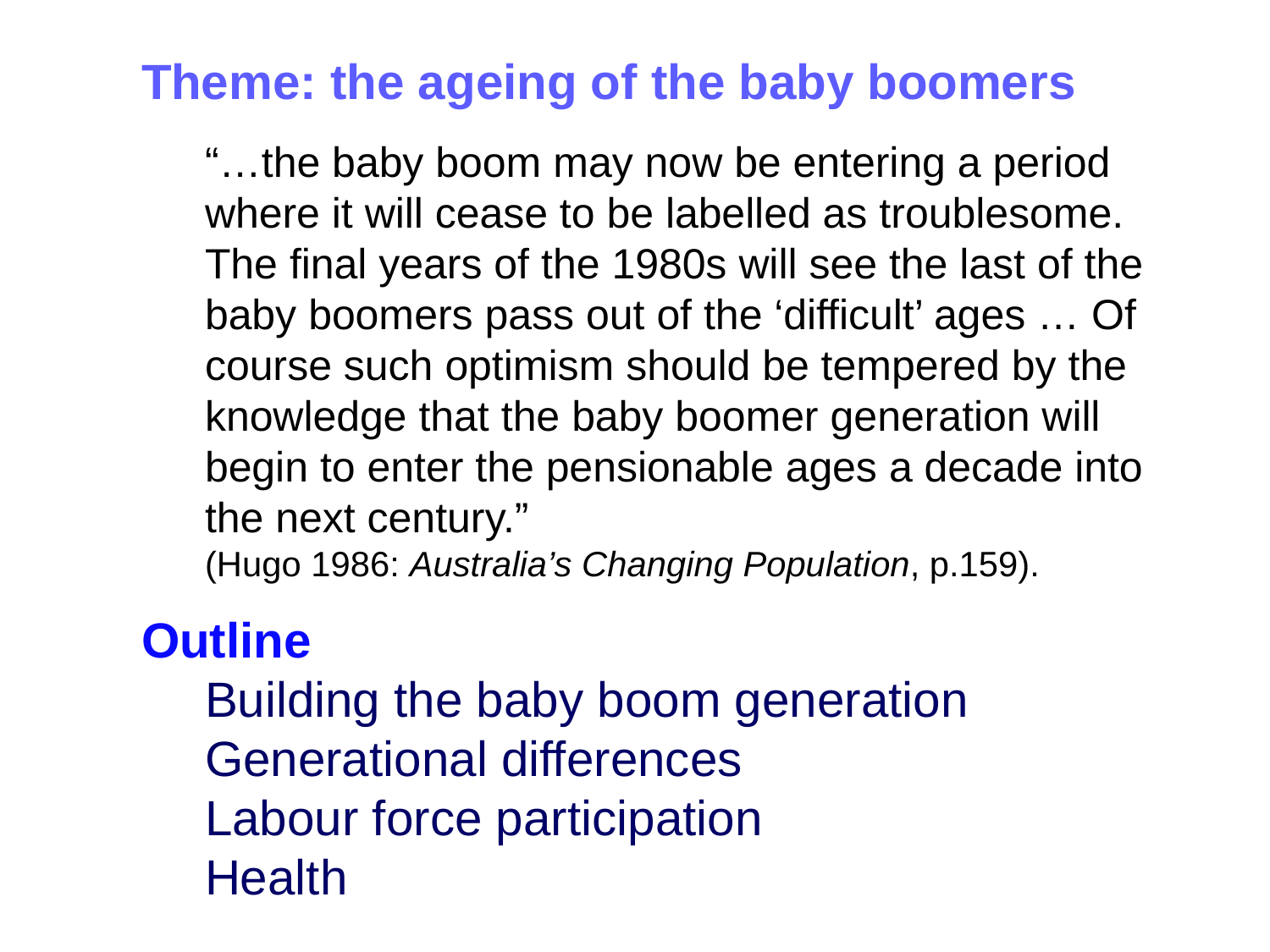

Theme: the ageing of the baby boomers

“…the baby boom may now be entering a period where it will cease to be labelled as troublesome. The final years of the 1980s will see the last of the baby boomers pass out of the ‘difficult’ ages … Of course such optimism should be tempered by the knowledge that the baby boomer generation will begin to enter the pensionable ages a decade into the next century.”
(Hugo 1986: Australia’s Changing Population, p.159).

Outline
Building the baby boom generation
Generational differences
Labour force participation
Health